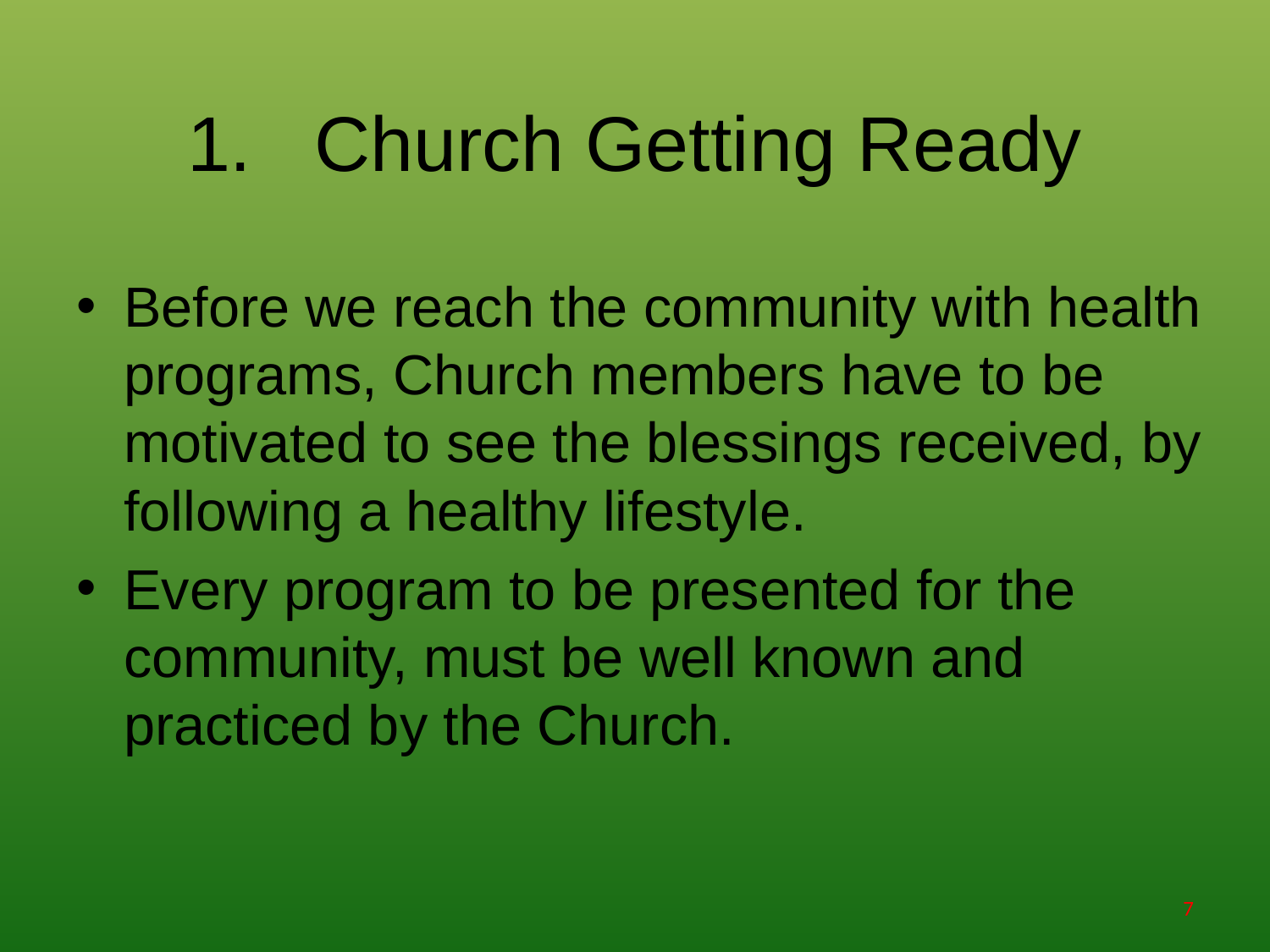

# 1.	Church Getting Ready
Before we reach the community with health programs, Church members have to be motivated to see the blessings received, by following a healthy lifestyle.
Every program to be presented for the community, must be well known and practiced by the Church.
7